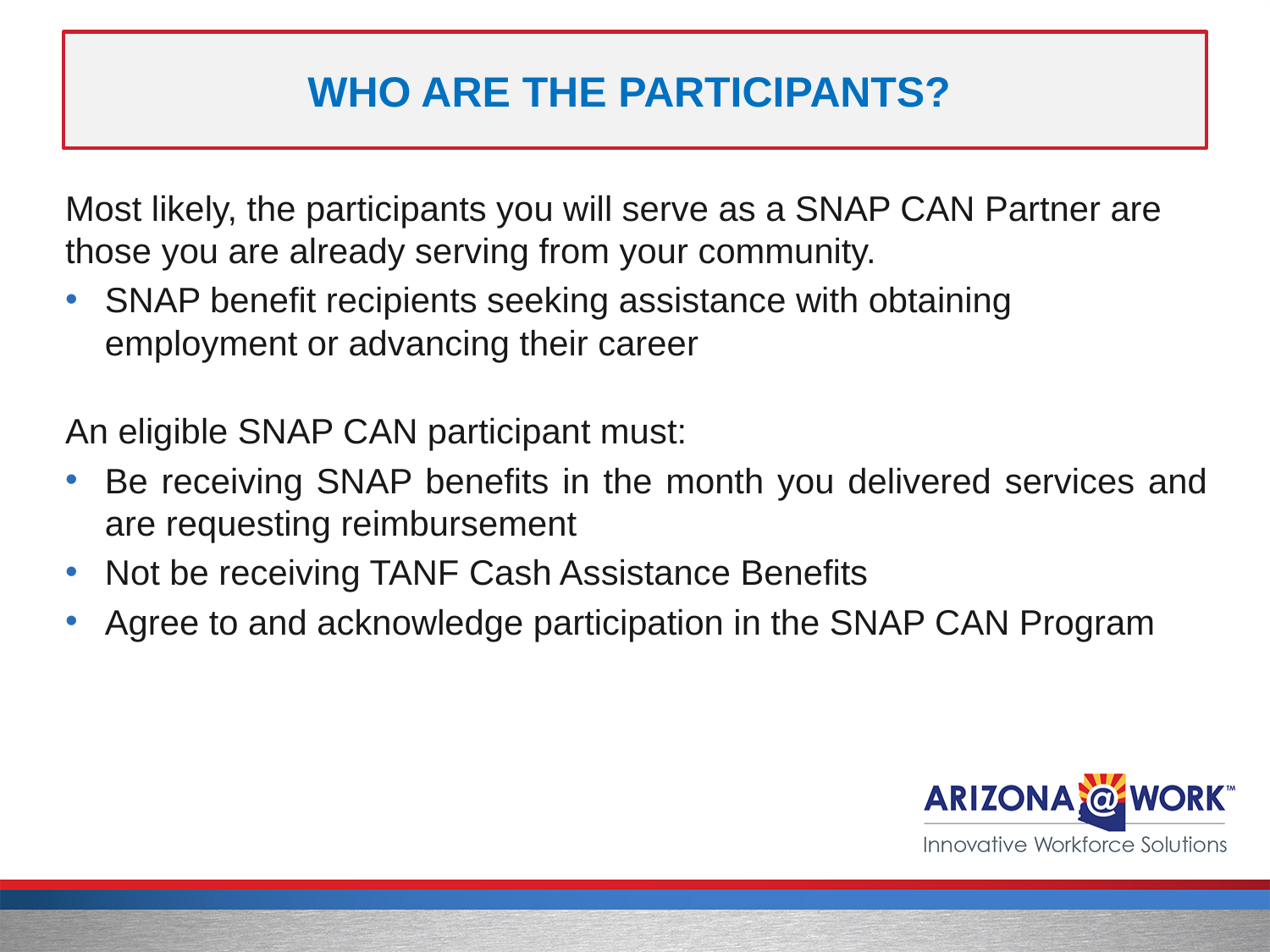

# WHO ARE THE PARTICIPANTS?
Most likely, the participants you will serve as a SNAP CAN Partner are those you are already serving from your community.
SNAP benefit recipients seeking assistance with obtaining employment or advancing their career

An eligible SNAP CAN participant must:
Be receiving SNAP benefits in the month you delivered services and are requesting reimbursement
Not be receiving TANF Cash Assistance Benefits
Agree to and acknowledge participation in the SNAP CAN Program